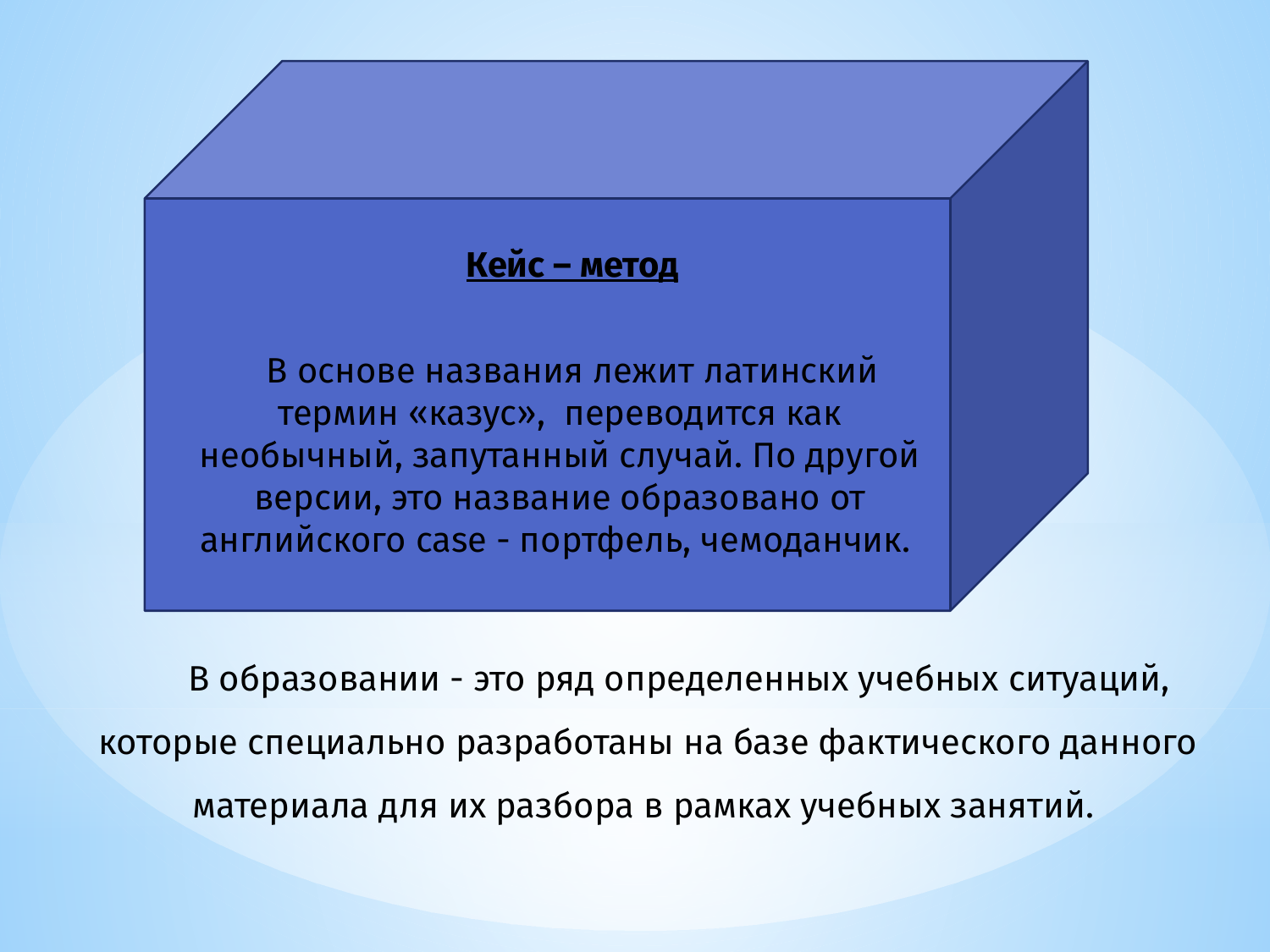

Кейс – метод

В основе названия лежит латинский термин «казус»,  переводится как необычный, запутанный случай. По другой версии, это название образовано от английского case - портфель, чемоданчик.

В образовании - это ряд определенных учебных ситуаций, которые специально разработаны на базе фактического данного материала для их разбора в рамках учебных занятий.